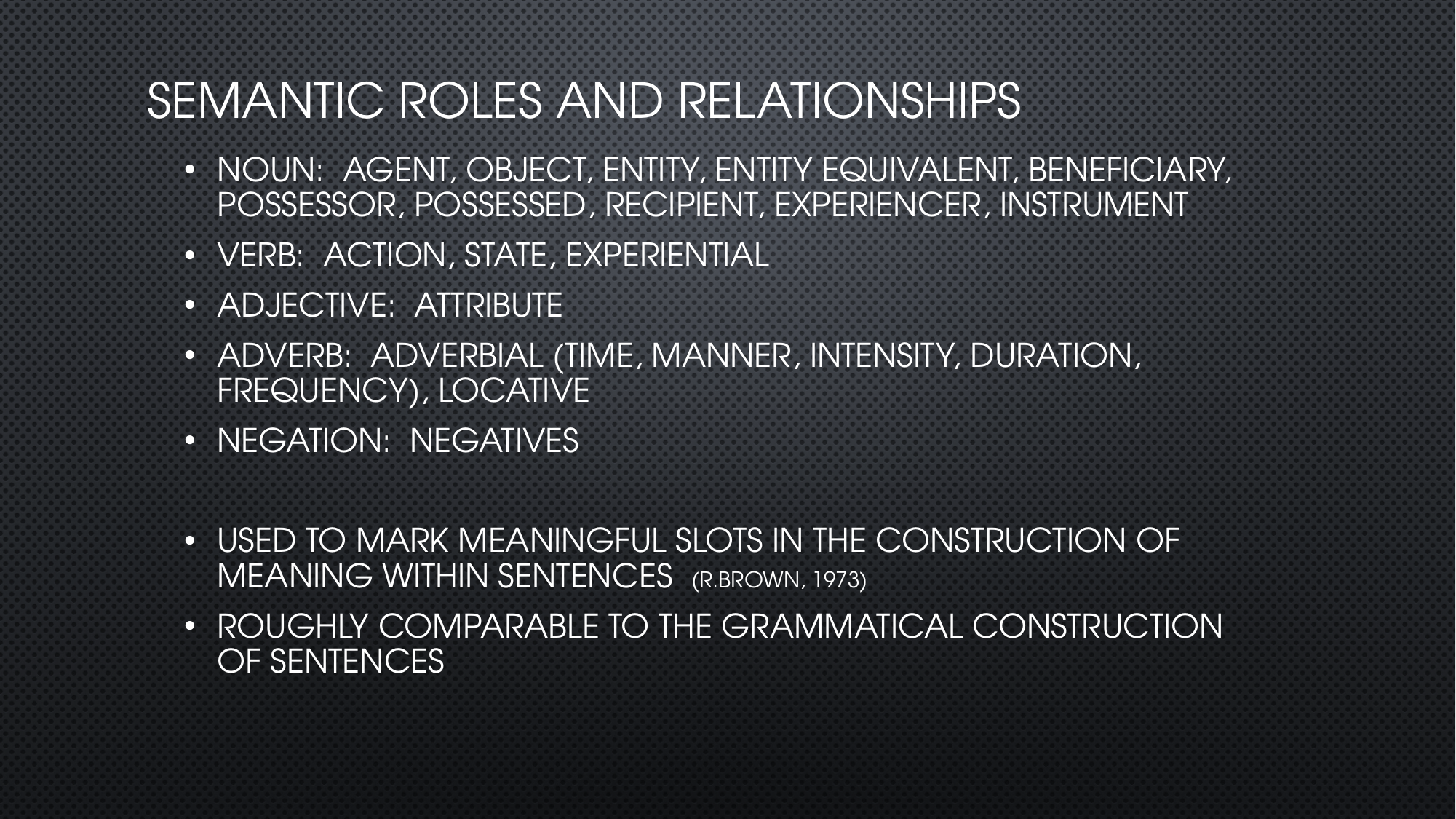

# Semantic Roles and Relationships
Noun:  agent, object, entity, entity equivalent, beneficiary, possessor, possessed, recipient, experiencer, instrument
Verb:  action, state, experiential
Adjective:  attribute
Adverb:  adverbial (time, manner, intensity, duration, frequency), locative
Negation:  negatives

Used to mark meaningful slots in the construction of meaning within sentences  (R.Brown, 1973)
Roughly comparable to the grammatical construction of sentences